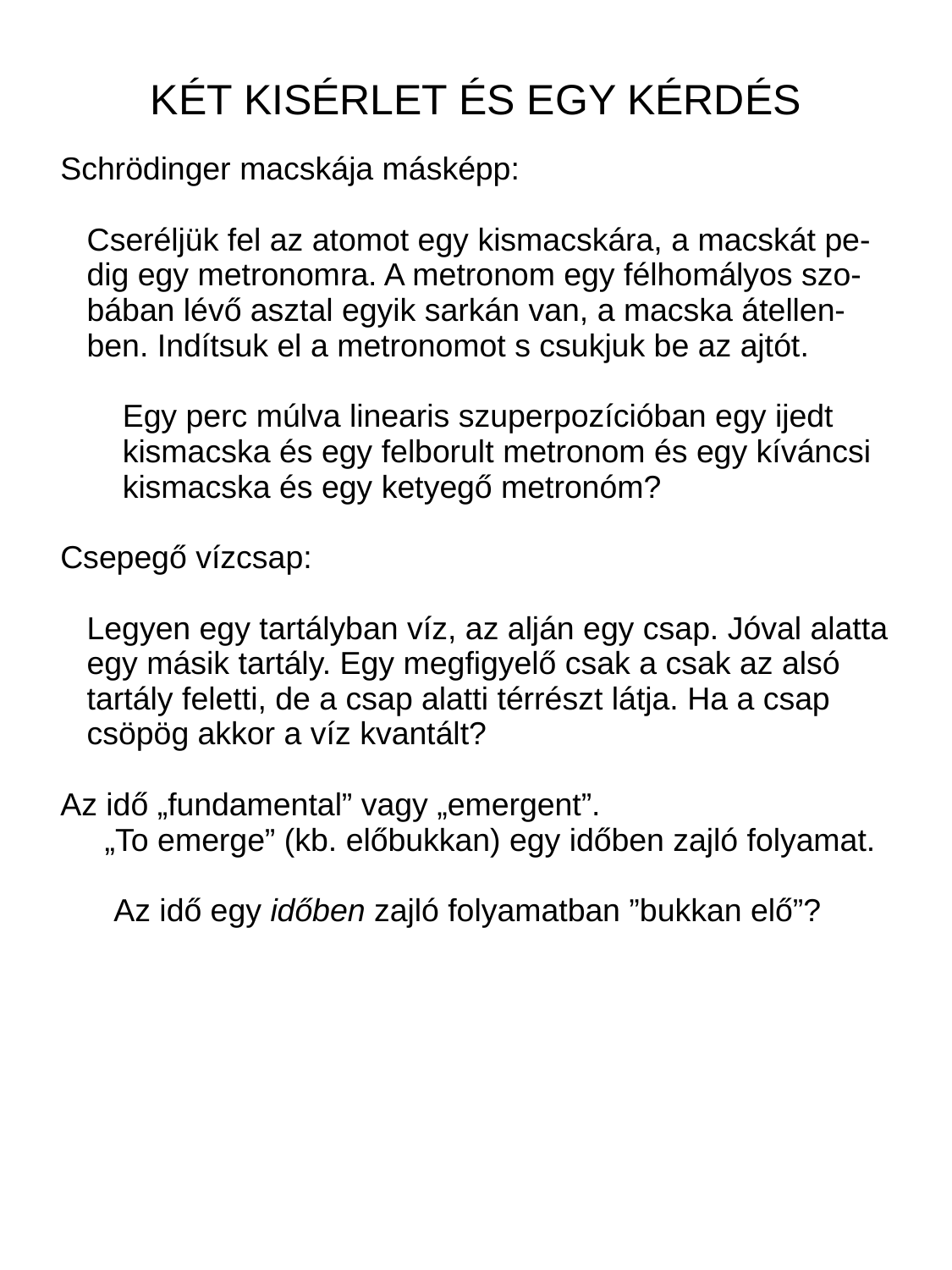

# KÉT KISÉRLET ÉS EGY KÉRDÉS
Schrödinger macskája másképp:

   Cseréljük fel az atomot egy kismacskára, a macskát pe-
   dig egy metronomra. A metronom egy félhomályos szo-
   bában lévő asztal egyik sarkán van, a macska átellen-
   ben. Indítsuk el a metronomot s csukjuk be az ajtót.

       Egy perc múlva linearis szuperpozícióban egy ijedt
       kismacska és egy felborult metronom és egy kíváncsi
       kismacska és egy ketyegő metronóm?

Csepegő vízcsap:

   Legyen egy tartályban víz, az alján egy csap. Jóval alatta
   egy másik tartály. Egy megfigyelő csak a csak az alsó
   tartály feletti, de a csap alatti térrészt látja. Ha a csap
   csöpög akkor a víz kvantált?

Az idő „fundamental” vagy „emergent”.
     „To emerge” (kb. előbukkan) egy időben zajló folyamat.

      Az idő egy időben zajló folyamatban ”bukkan elő”?